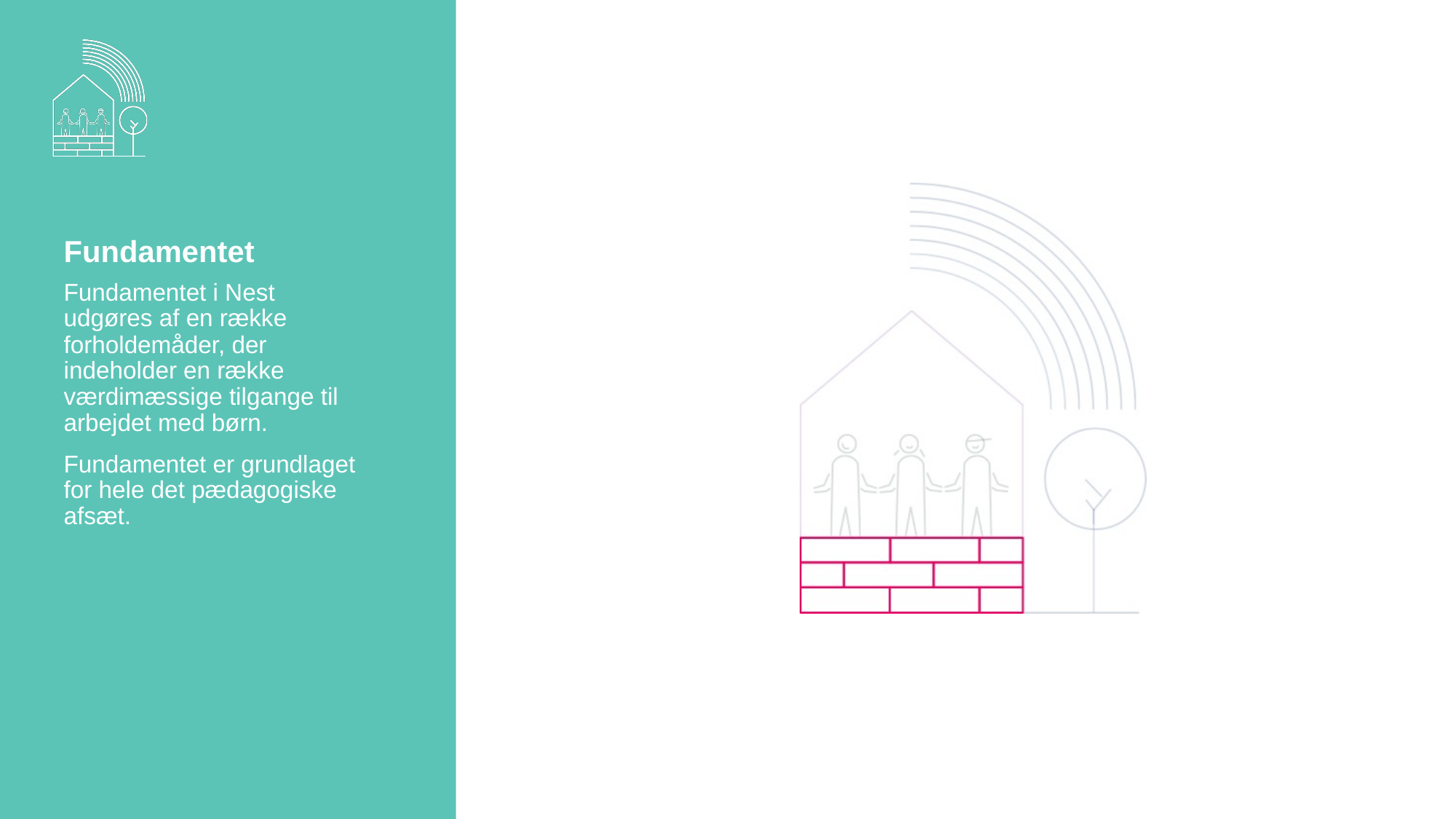

# Fundamentet
Fundamentet i Nest udgøres af en række forholdemåder, der indeholder en række værdimæssige tilgange til arbejdet med børn.
Fundamentet er grundlaget for hele det pædagogiske afsæt.